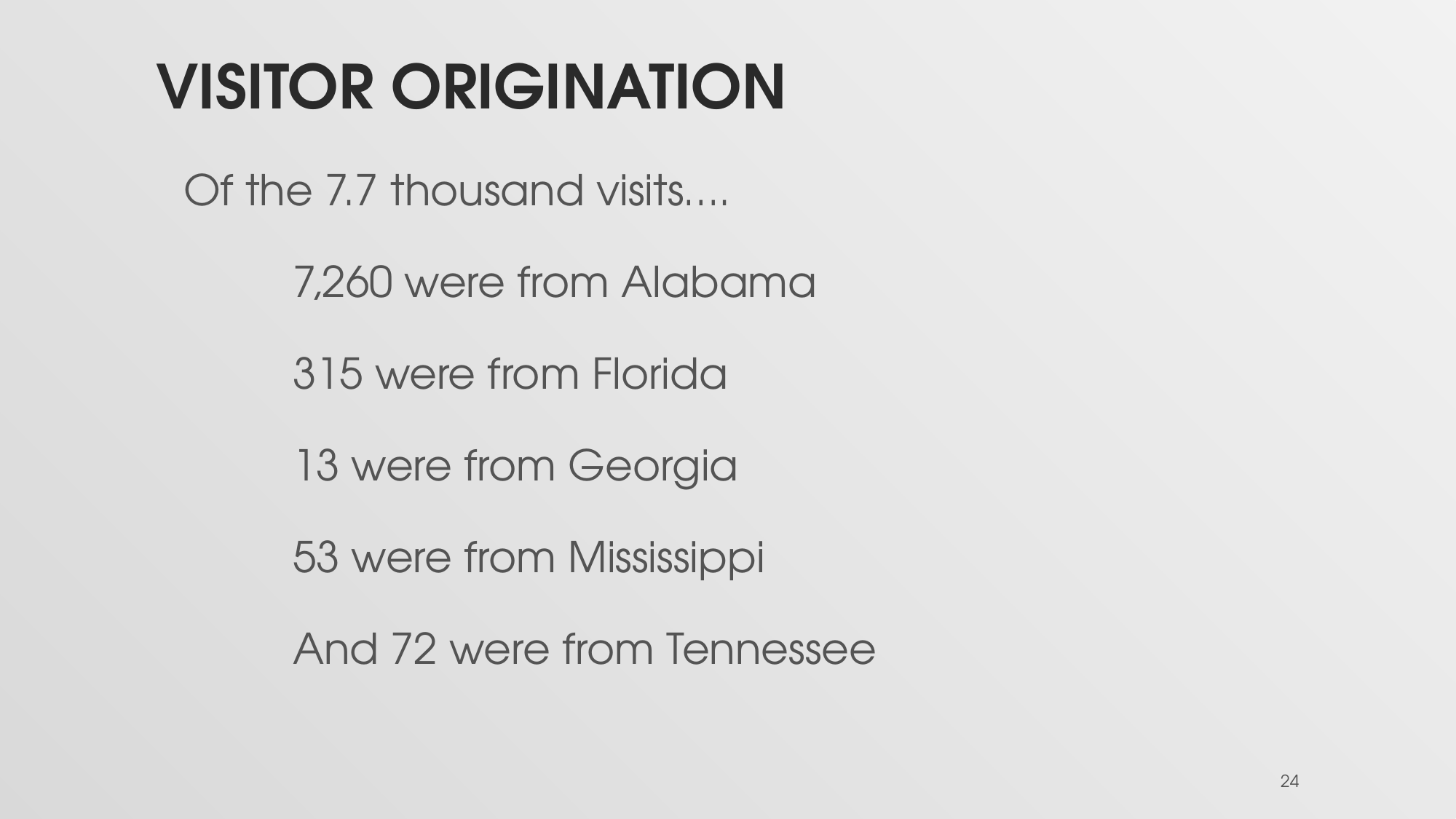

# Visitor origination
Of the 7.7 thousand visits….

	7,260 were from Alabama

	315 were from Florida

	13 were from Georgia

	53 were from Mississippi

	And 72 were from Tennessee

24